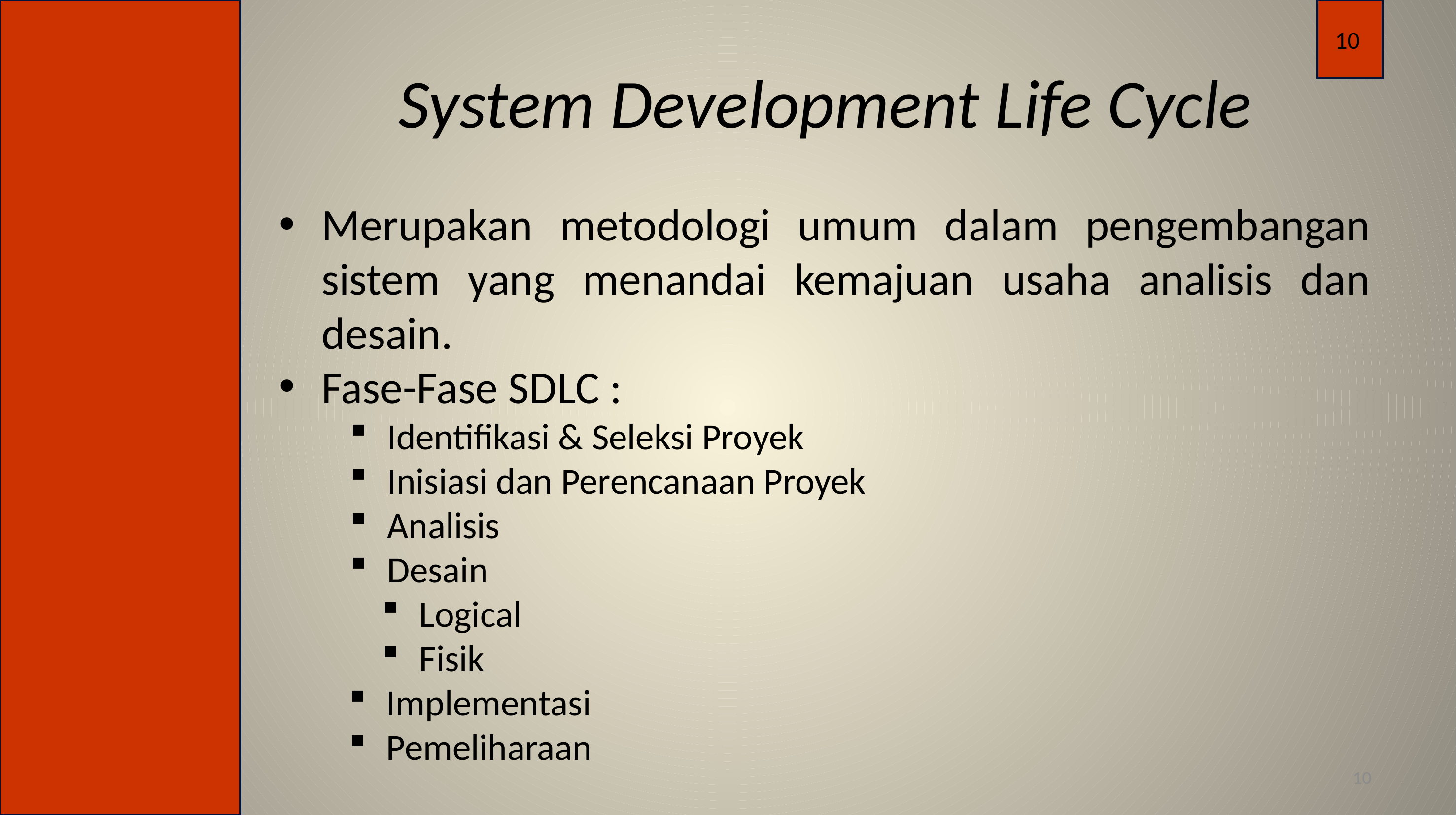

10
System Development Life Cycle
Merupakan metodologi umum dalam pengembangan sistem yang menandai kemajuan usaha analisis dan desain.
Fase-Fase SDLC :
Identifikasi & Seleksi Proyek
Inisiasi dan Perencanaan Proyek
Analisis
Desain
Logical
Fisik
Implementasi
Pemeliharaan

10